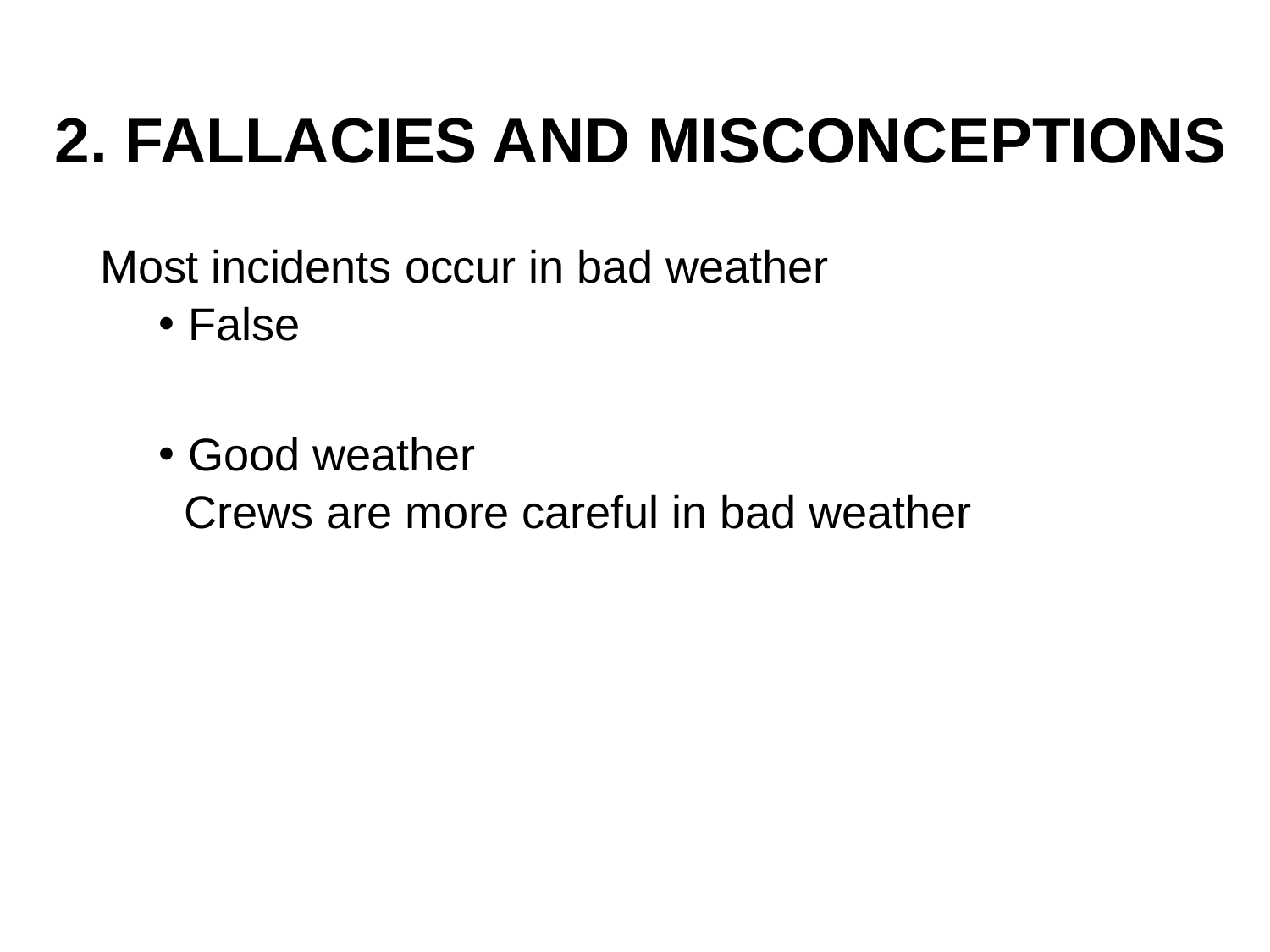

# 2. Fallacies And Misconceptions
Most incidents occur in bad weather
False

Good weather
  Crews are more careful in bad weather
171